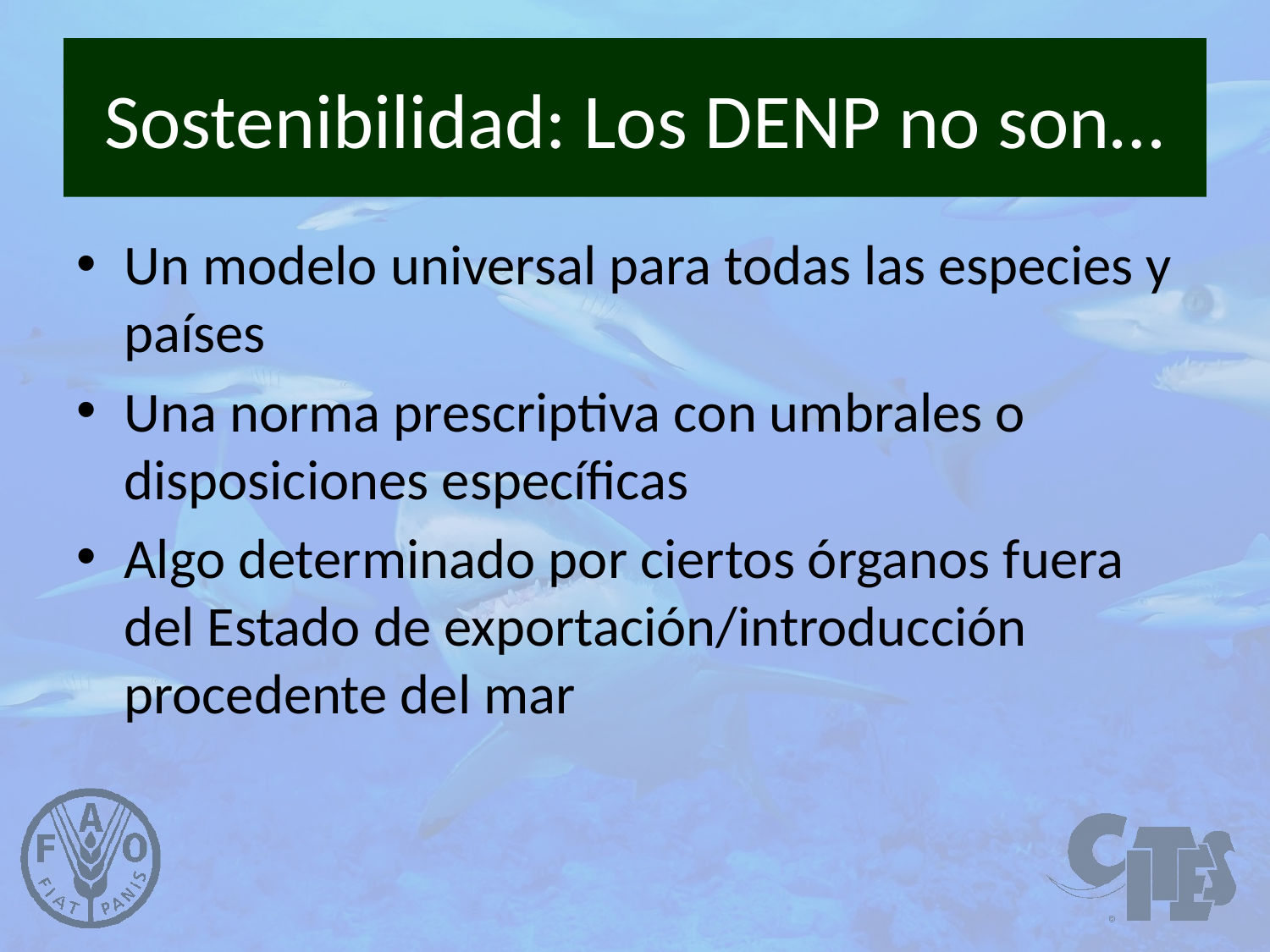

# Sostenibilidad: Los DENP no son…
Un modelo universal para todas las especies y países
Una norma prescriptiva con umbrales o disposiciones específicas
Algo determinado por ciertos órganos fuera del Estado de exportación/introducción procedente del mar